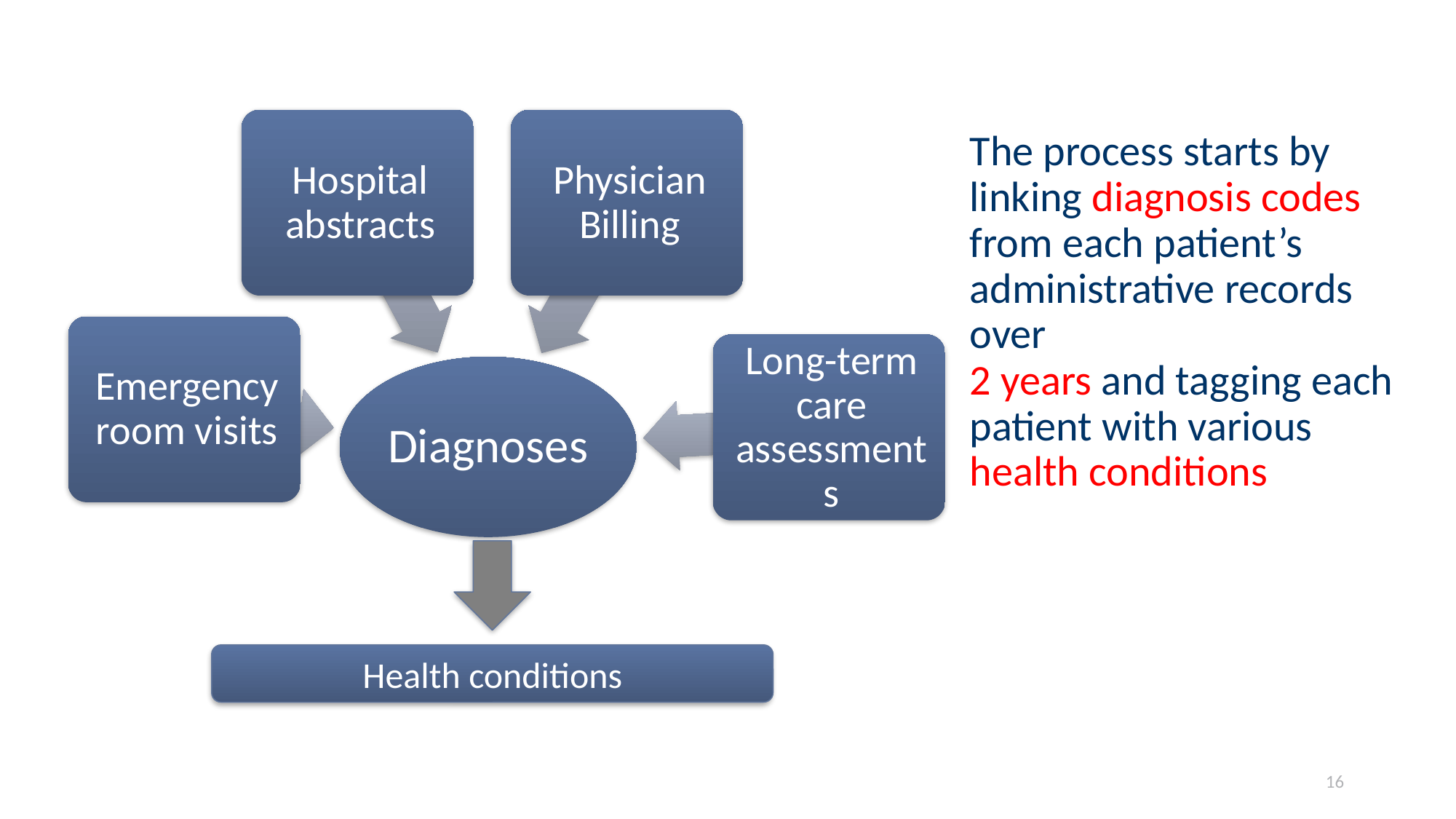

Diagnoses
Emergency room visits
Hospital abstracts
Physician Billing
Long-term care assessments
The process starts by linking diagnosis codes  from each patient’s administrative records over
2 years and tagging each patient with various
health conditions

Health conditions
16